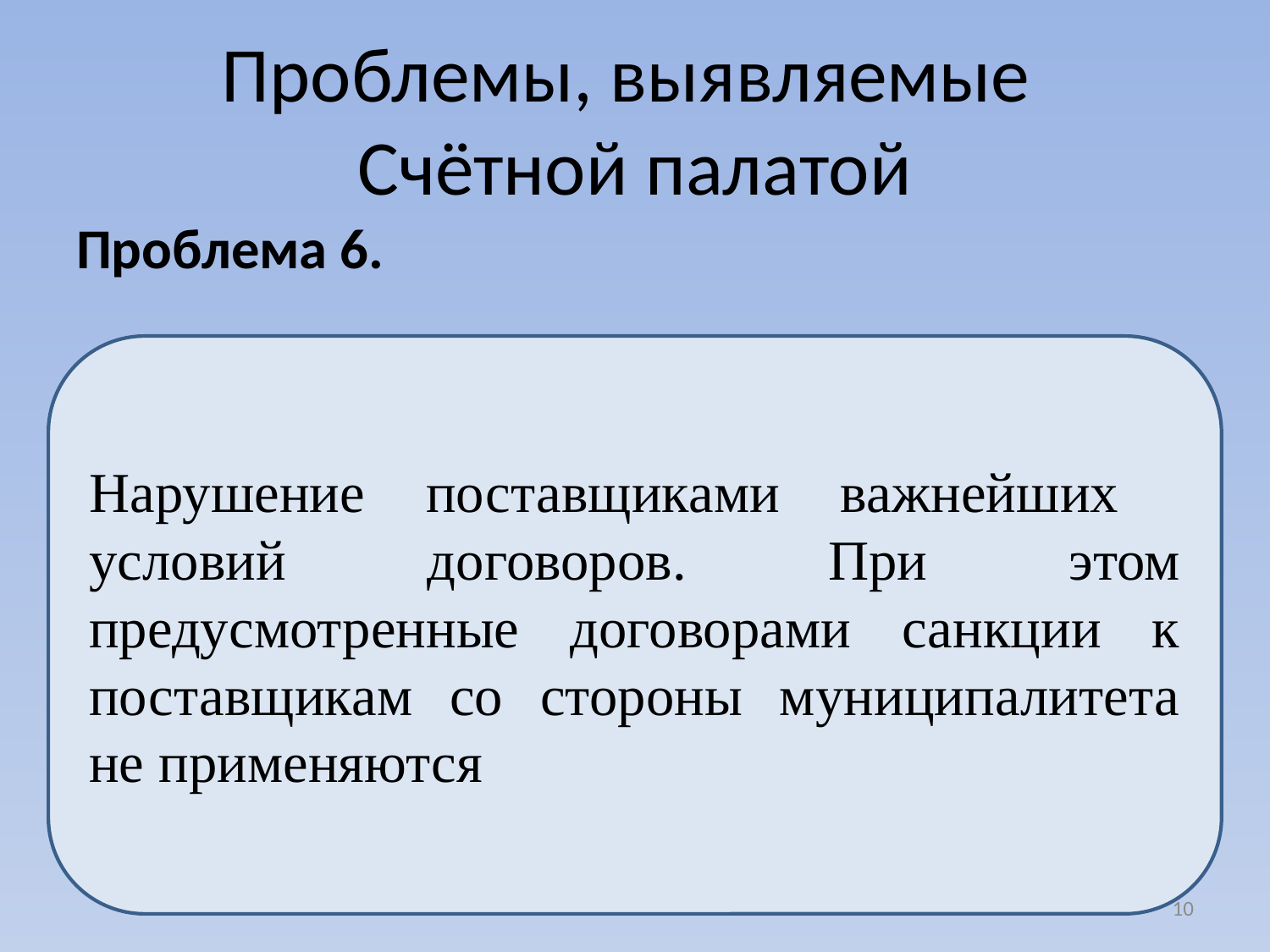

# Проблемы, выявляемые Счётной палатой
Проблема 6.
Нарушение поставщиками важнейших  условий договоров. При этом предусмотренные договорами санкции к поставщикам со стороны муниципалитета не применяются
10